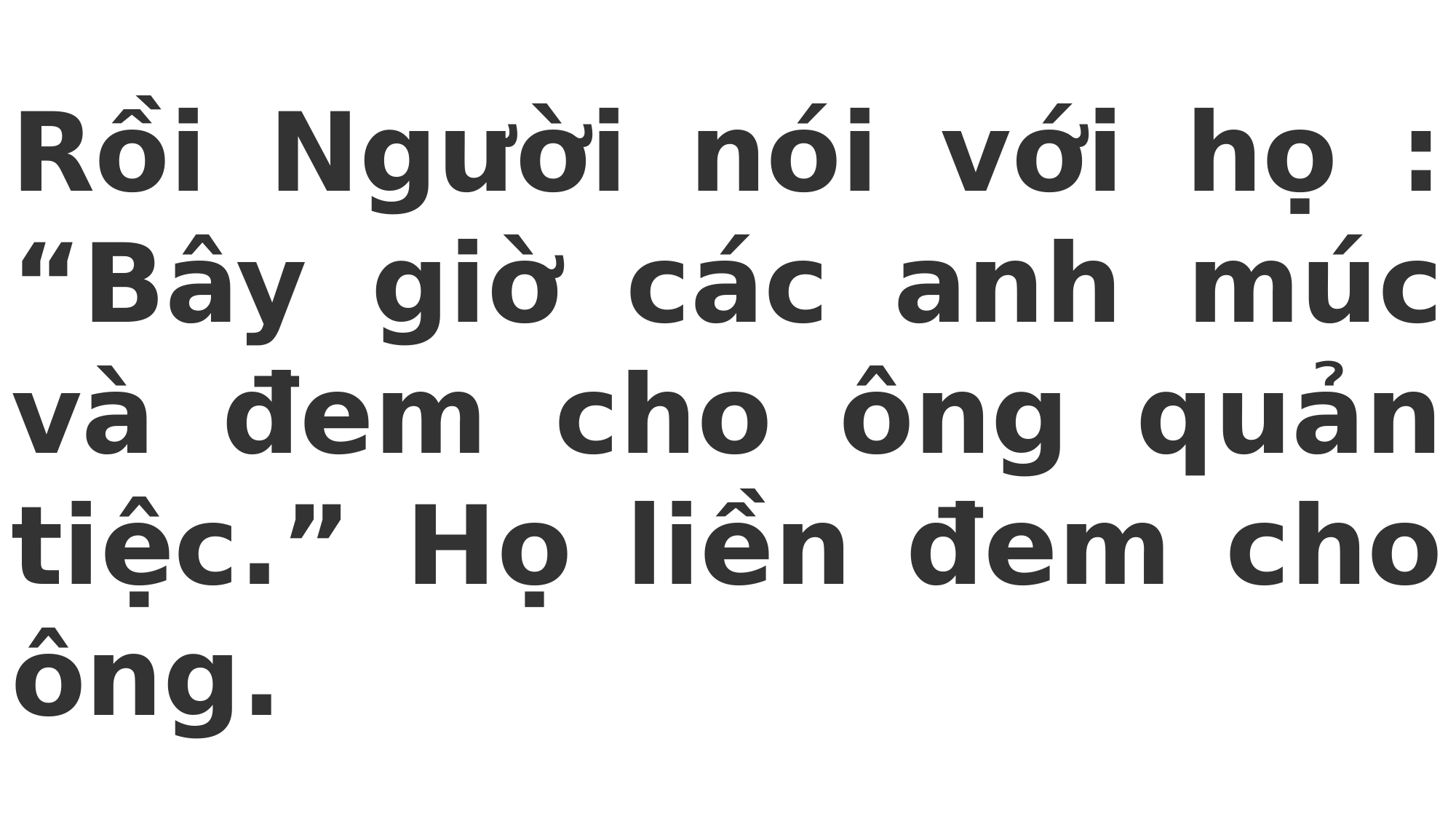

# Rồi Người nói với họ : “Bây giờ các anh múc và đem cho ông quản tiệc.” Họ liền đem cho ông.